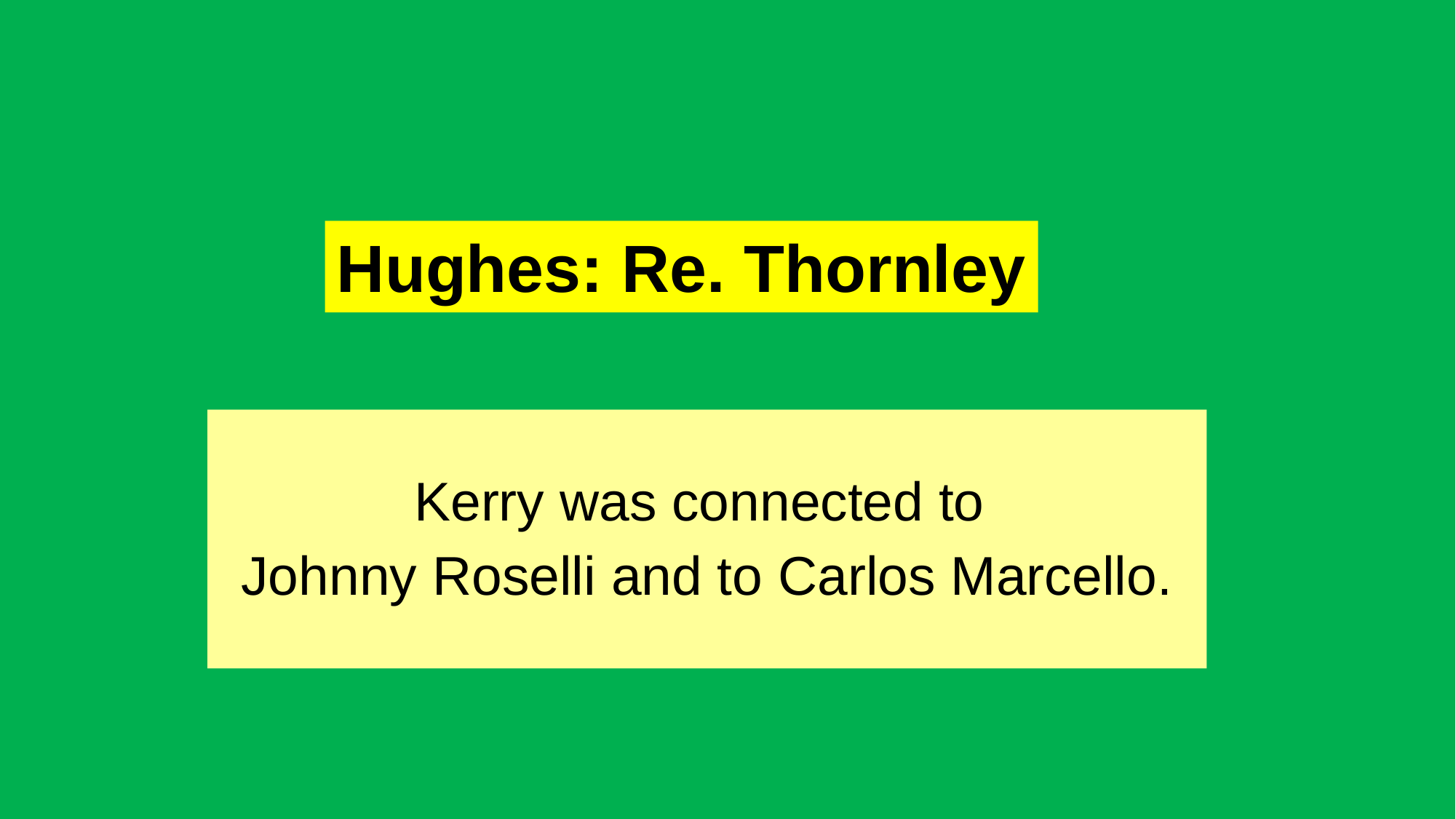

# Hughes: Re. Thornley

Kerry was connected to
Johnny Roselli and to Carlos Marcello.